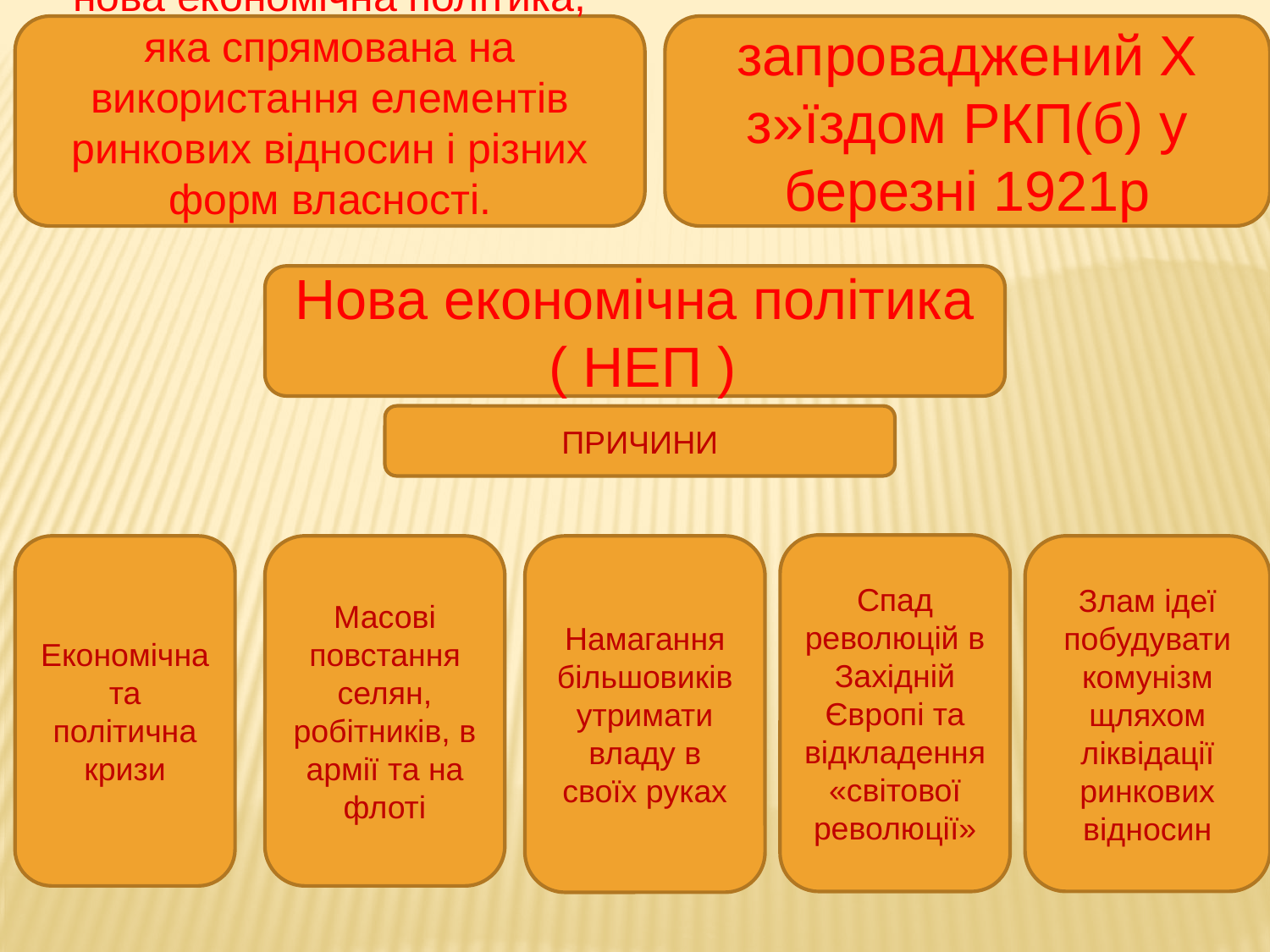

нова економічна політика, яка спрямована на використання елементів ринкових відносин і різних форм власності.

запроваджений Х з»їздом РКП(б) у березні 1921р
Нова економічна політика
 ( НЕП )
ПРИЧИНИ
Спад революцій в Західній Європі та відкладення «світової революції»
Економічна та політична кризи
Масові повстання селян, робітників, в армії та на флоті
Намагання більшовиків утримати владу в своїх руках
Злам ідеї побудувати комунізм щляхом ліквідації ринкових відносин